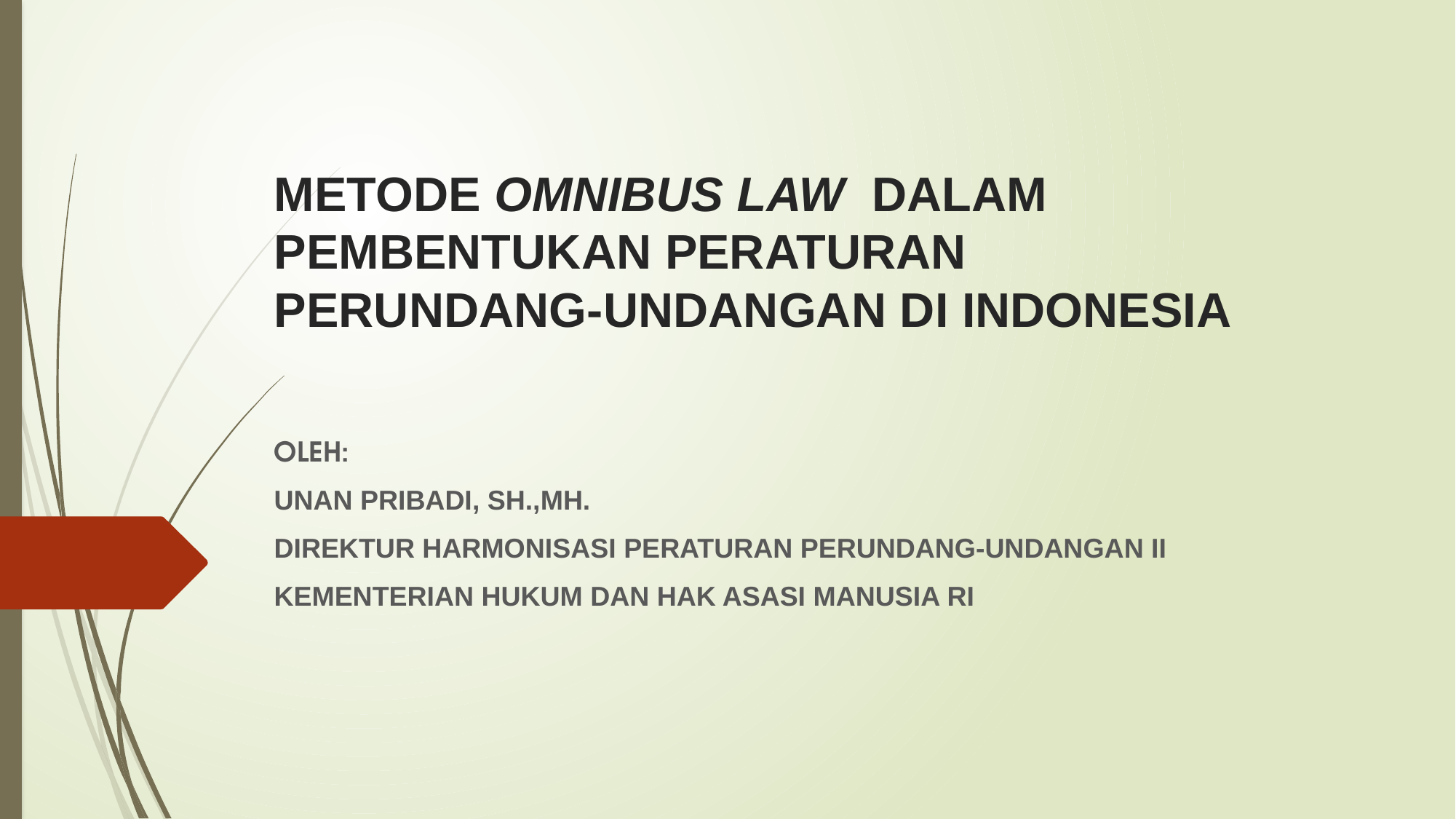

# METODE OMNIBUS LAW  DALAM PEMBENTUKAN PERATURAN PERUNDANG-UNDANGAN DI INDONESIA
OLEH:
UNAN PRIBADI, SH.,MH.
DIREKTUR HARMONISASI PERATURAN PERUNDANG-UNDANGAN II
KEMENTERIAN HUKUM DAN HAK ASASI MANUSIA RI